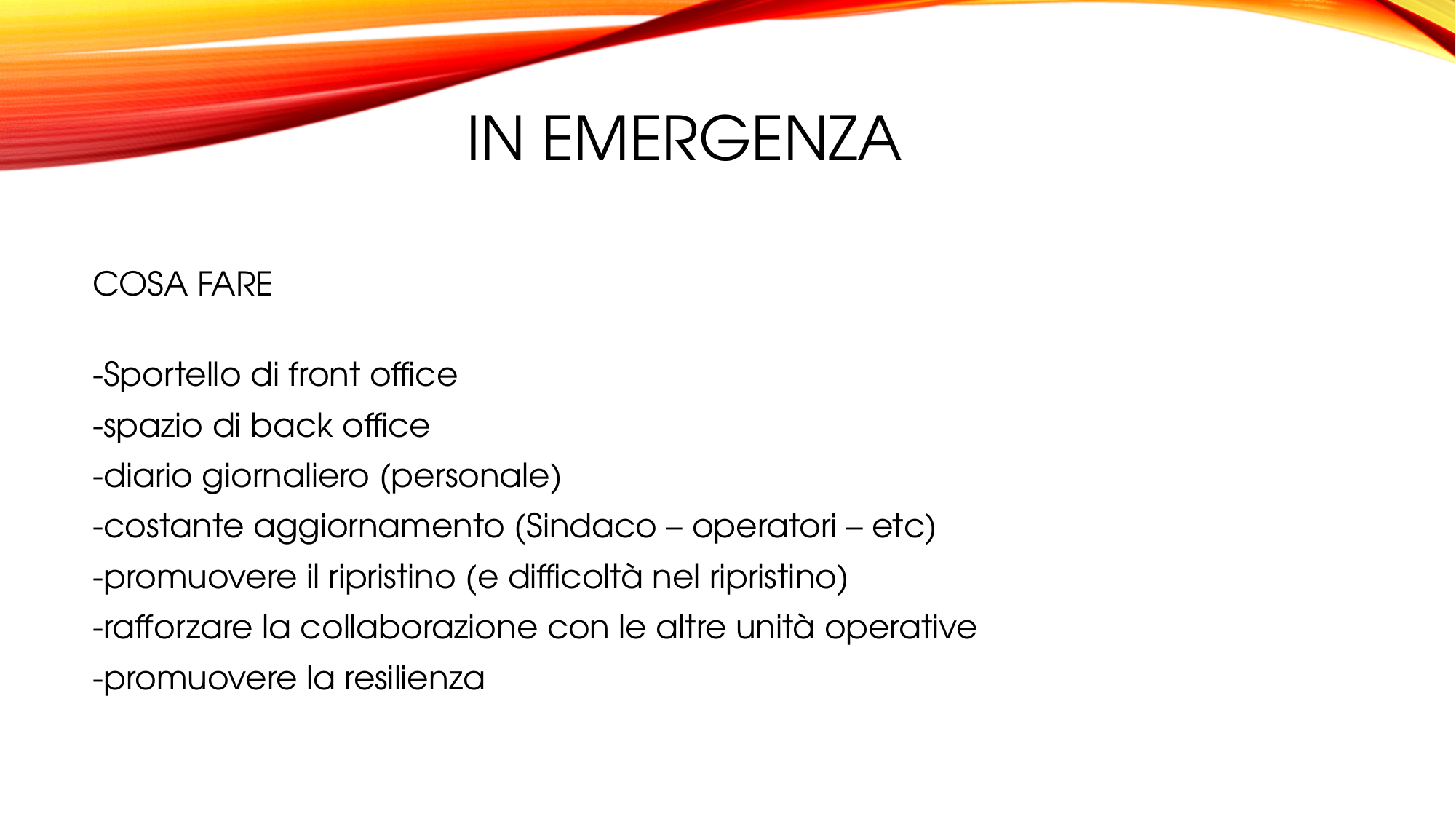

# In emergenza
COSA FARE
-Sportello di front office
-spazio di back office
-diario giornaliero (personale)
-costante aggiornamento (Sindaco – operatori – etc)
-promuovere il ripristino (e difficoltà nel ripristino)
-rafforzare la collaborazione con le altre unità operative
-promuovere la resilienza